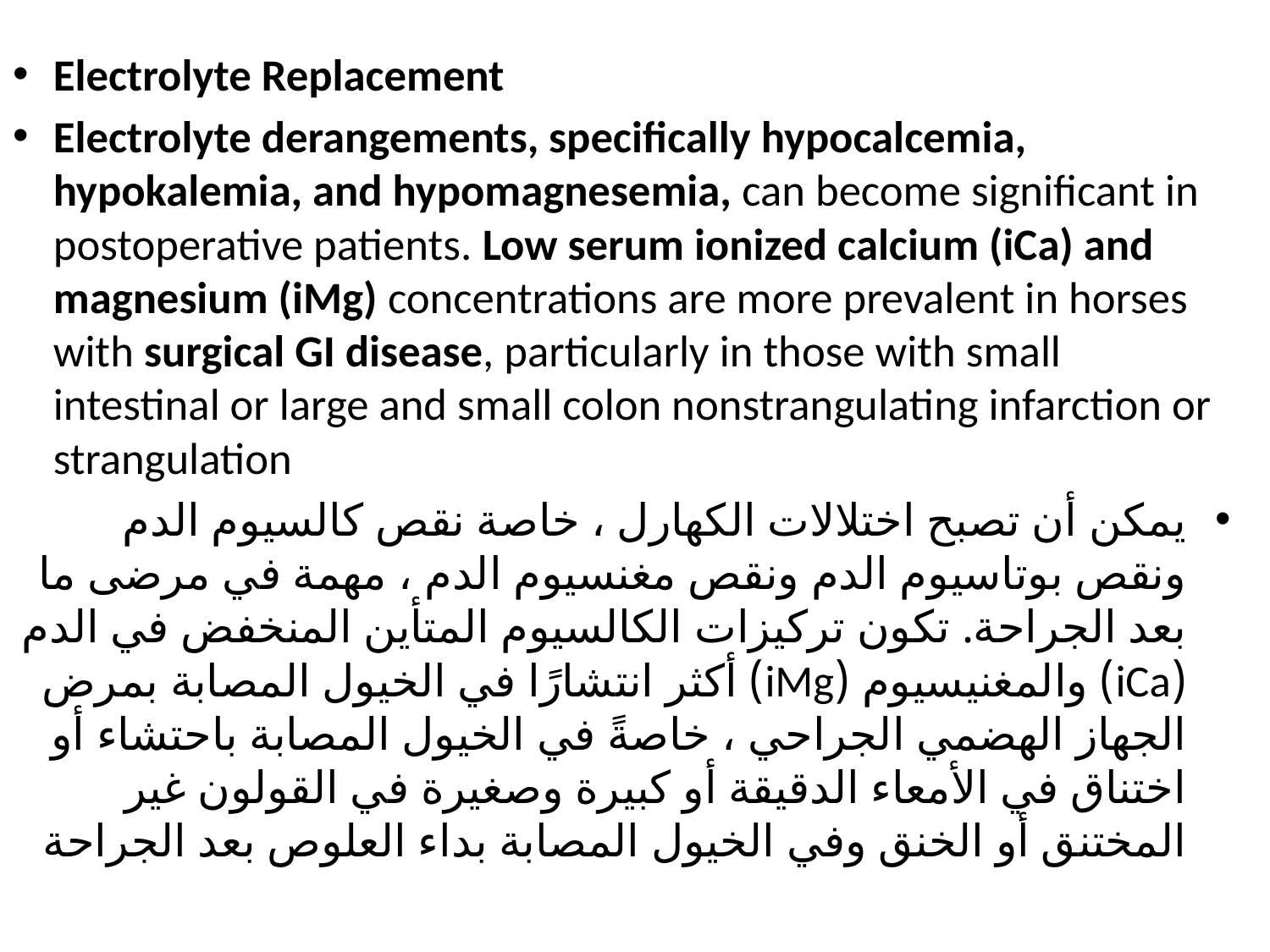

Electrolyte Replacement
Electrolyte derangements, specifically hypocalcemia, hypokalemia, and hypomagnesemia, can become significant in postoperative patients. Low serum ionized calcium (iCa) and magnesium (iMg) concentrations are more prevalent in horses with surgical GI disease, particularly in those with small intestinal or large and small colon nonstrangulating infarction or strangulation
يمكن أن تصبح اختلالات الكهارل ، خاصة نقص كالسيوم الدم ونقص بوتاسيوم الدم ونقص مغنسيوم الدم ، مهمة في مرضى ما بعد الجراحة. تكون تركيزات الكالسيوم المتأين المنخفض في الدم (iCa) والمغنيسيوم (iMg) أكثر انتشارًا في الخيول المصابة بمرض الجهاز الهضمي الجراحي ، خاصةً في الخيول المصابة باحتشاء أو اختناق في الأمعاء الدقيقة أو كبيرة وصغيرة في القولون غير المختنق أو الخنق وفي الخيول المصابة بداء العلوص بعد الجراحة